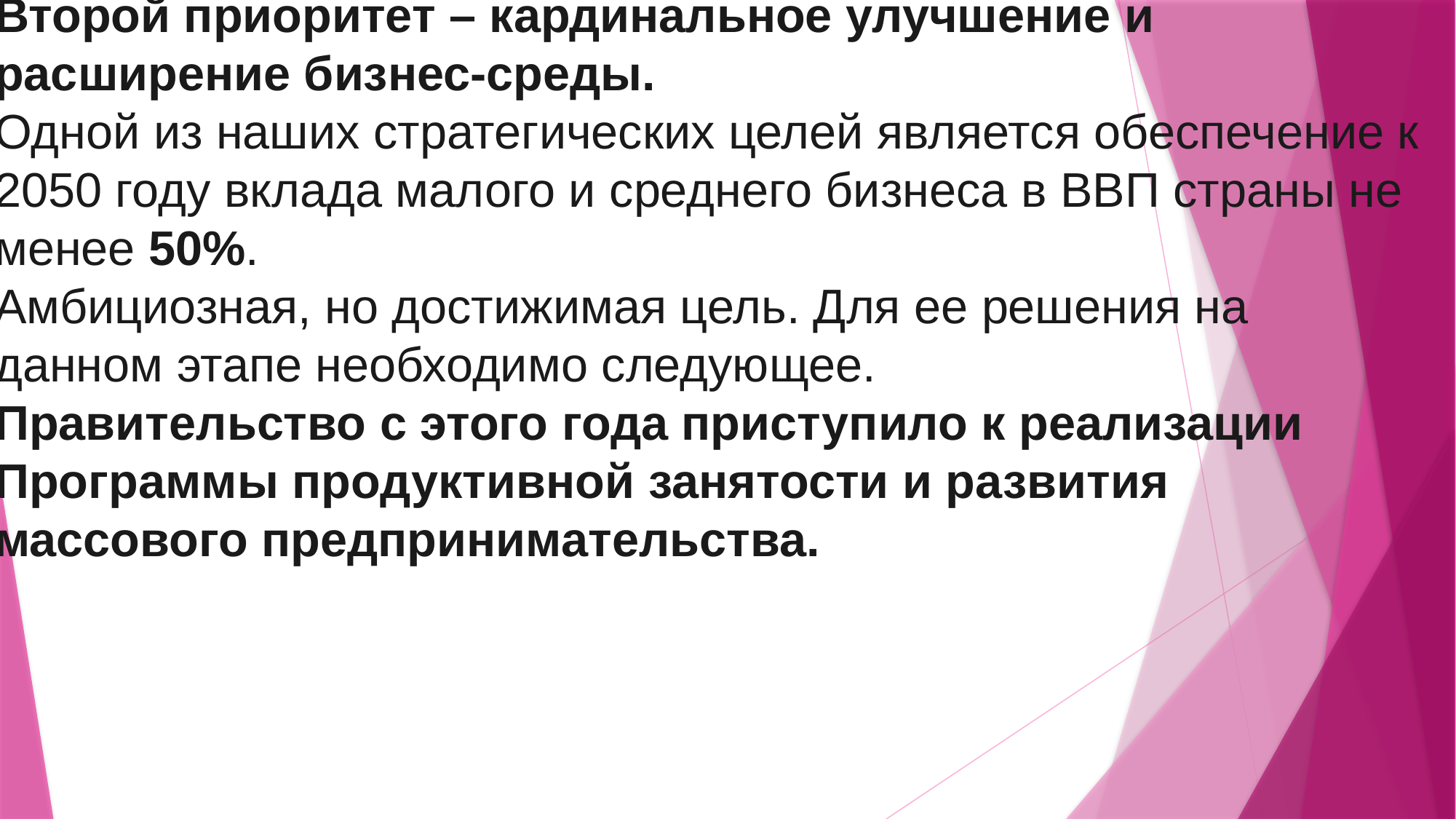

Второй приоритет – кардинальное улучшение и расширение бизнес-среды.
Одной из наших стратегических целей является обеспечение к 2050 году вклада малого и среднего бизнеса в ВВП страны не менее 50%.
Амбициозная, но достижимая цель. Для ее решения на данном этапе необходимо следующее.
Правительство с этого года приступило к реализации Программы продуктивной занятости и развития массового предпринимательства.